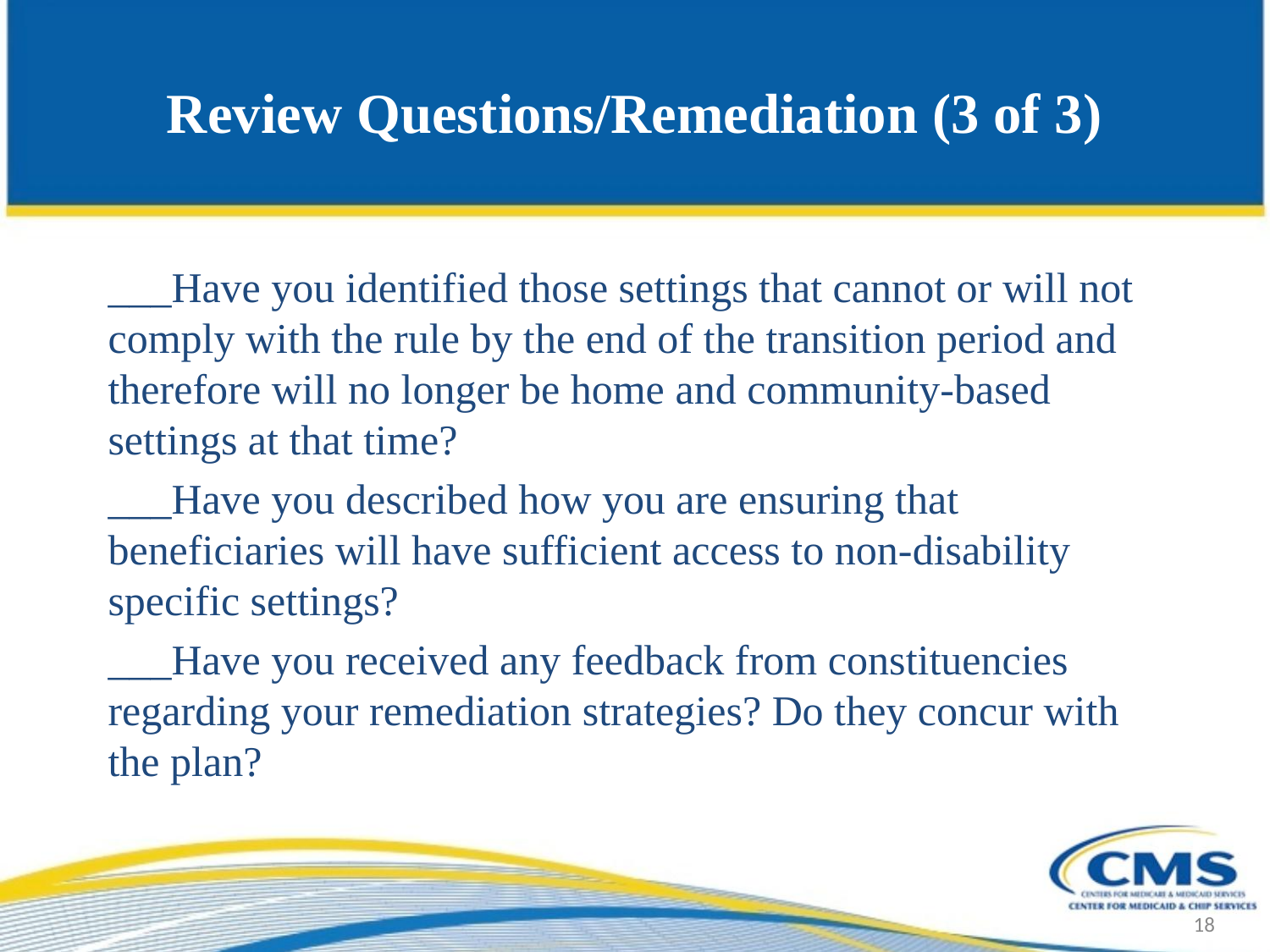

# Review Questions/Remediation (3 of 3)
___Have you identified those settings that cannot or will not comply with the rule by the end of the transition period and therefore will no longer be home and community-based settings at that time?
___Have you described how you are ensuring that beneficiaries will have sufficient access to non-disability specific settings?
___Have you received any feedback from constituencies regarding your remediation strategies? Do they concur with the plan?
18